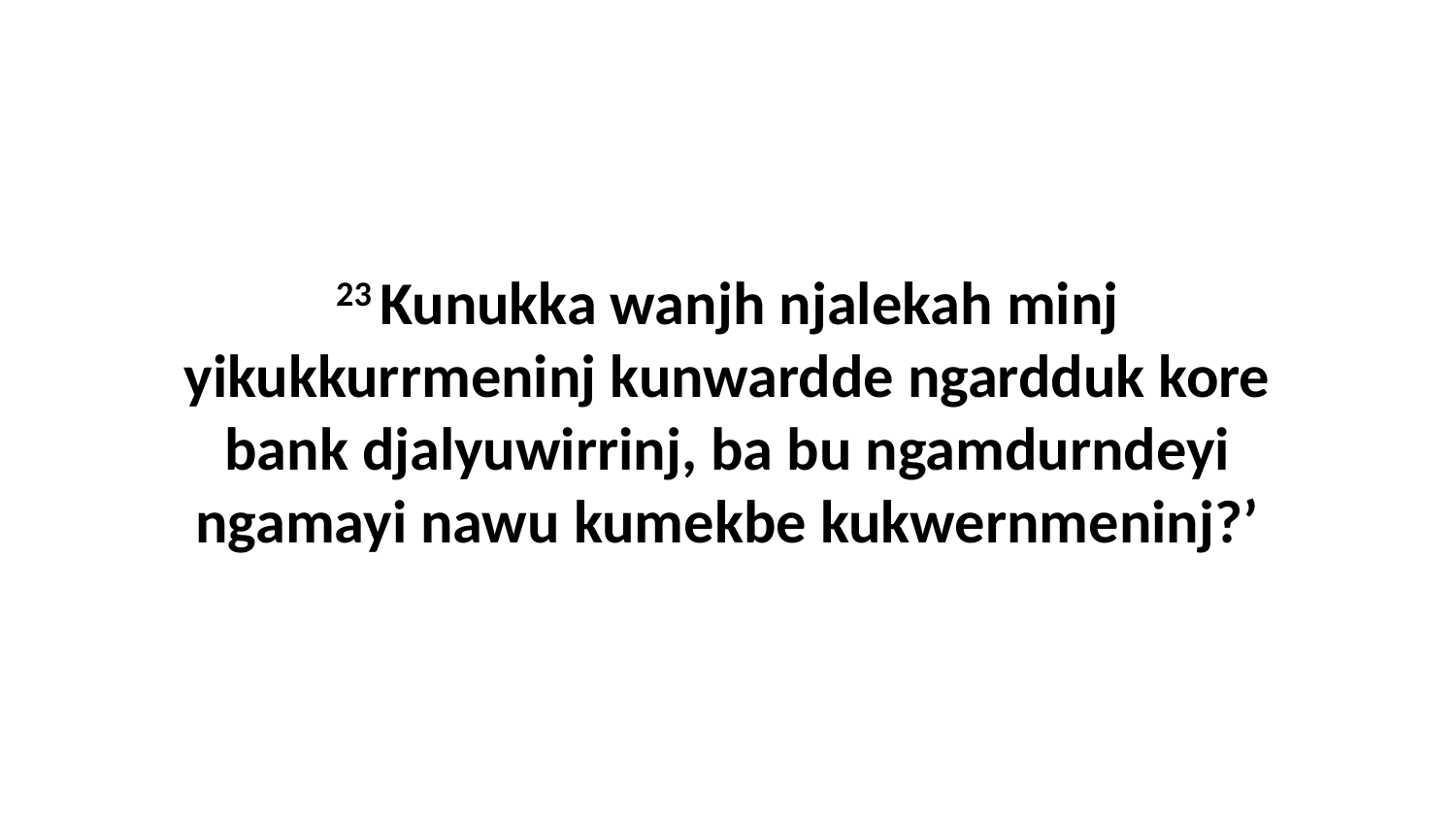

23 Kunukka wanjh njalekah minj yikukkurrmeninj kunwardde ngardduk kore bank djalyuwirrinj, ba bu ngamdurndeyi ngamayi nawu kumekbe kukwernmeninj?’